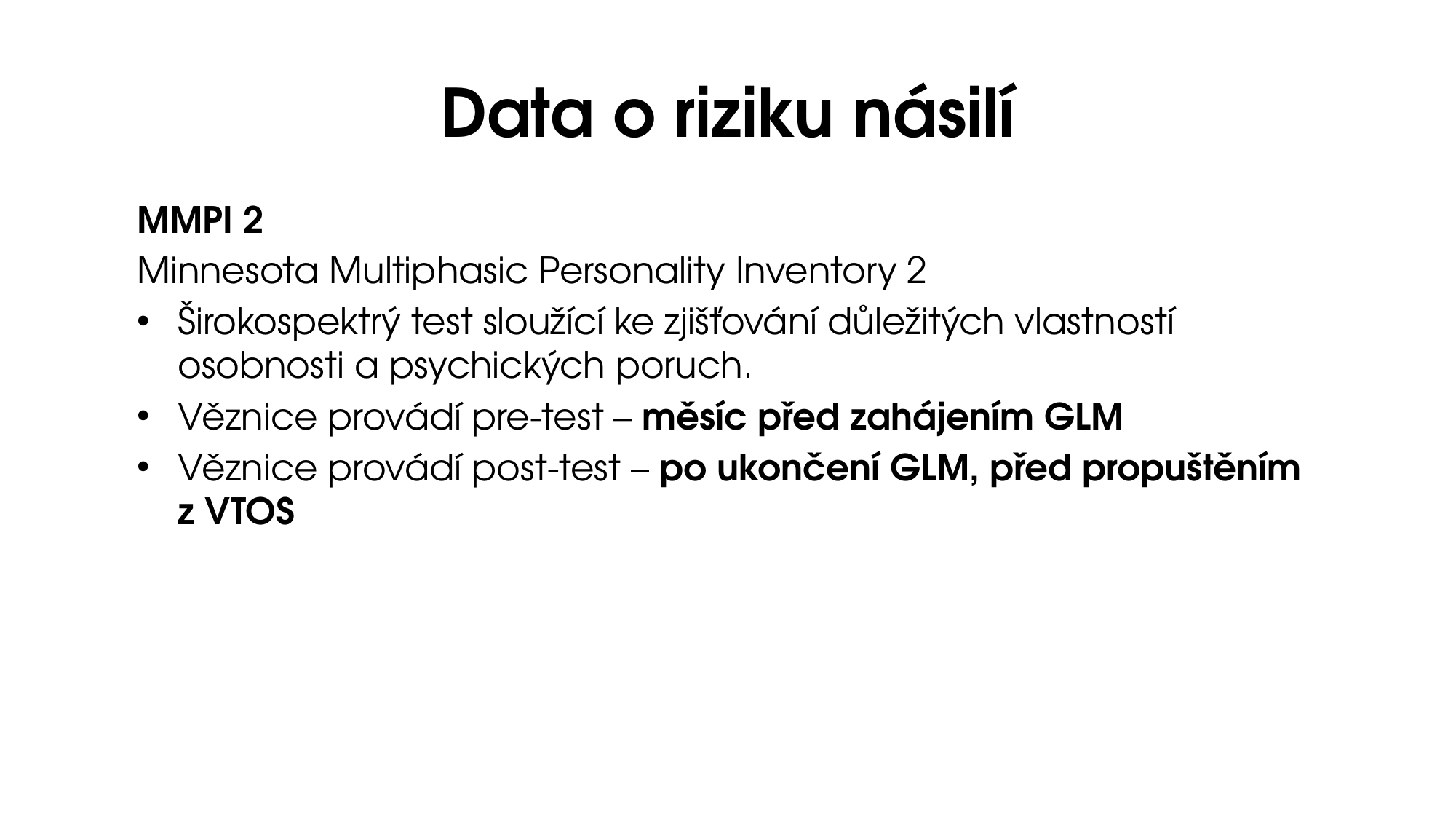

Data o riziku násilí
MMPI 2
Minnesota Multiphasic Personality Inventory 2
Širokospektrý test sloužící ke zjišťování důležitých vlastností osobnosti a psychických poruch.
Věznice provádí pre-test – měsíc před zahájením GLM
Věznice provádí post-test – po ukončení GLM, před propuštěním z VTOS